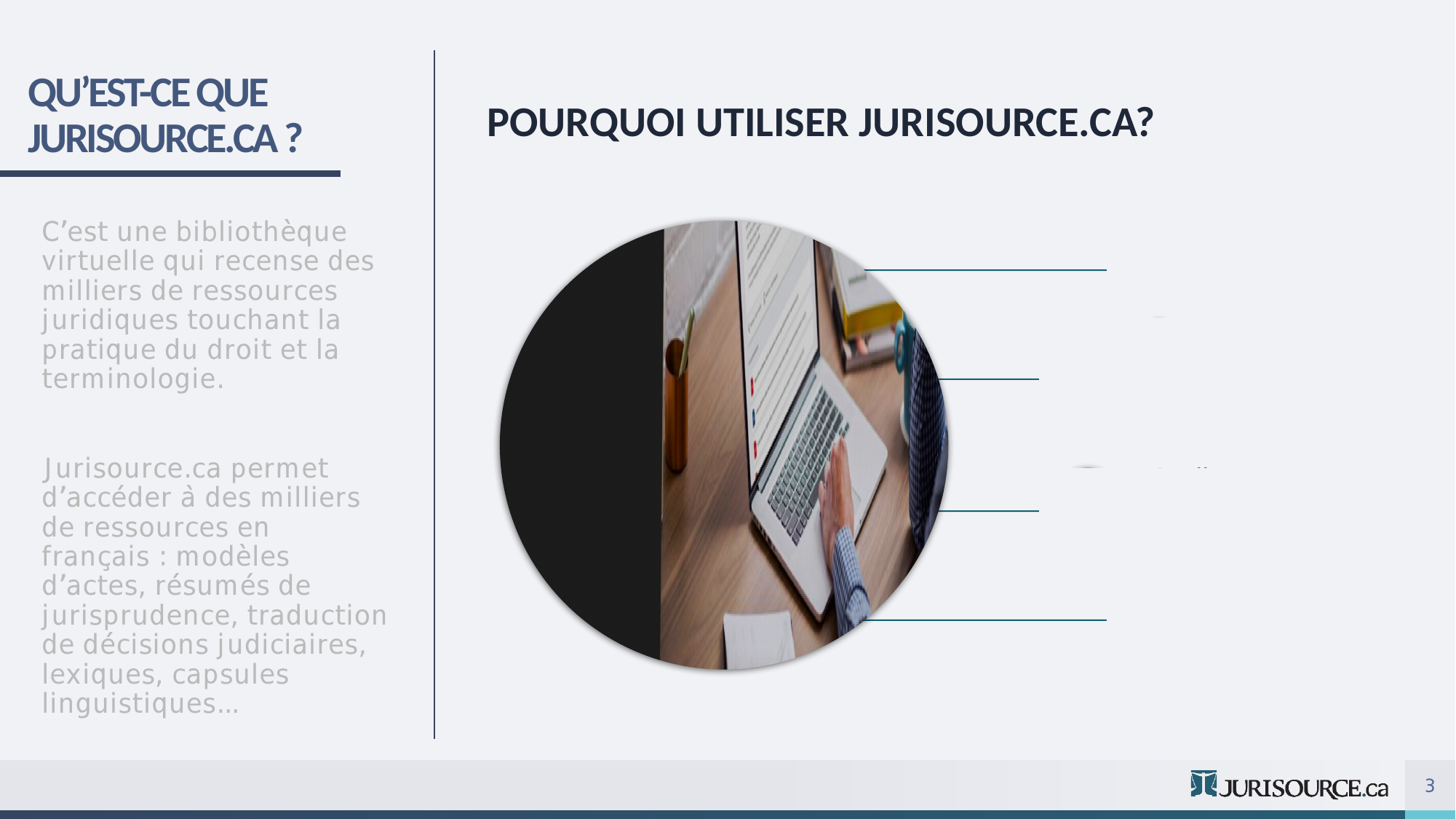

# Qu’est-ce que Jurisource.ca ?
Pourquoi utiliser jurisource.ca?

Domaines de droit variés
Diversité des ressources
Outil facile et intuitif
Qualité des ressources

C’est une bibliothèque virtuelle qui recense des milliers de ressources juridiques touchant la pratique du droit et la terminologie.

Jurisource.ca permet d’accéder à des milliers de ressources en français : modèles d’actes, résumés de jurisprudence, traduction de décisions judiciaires, lexiques, capsules linguistiques…

3